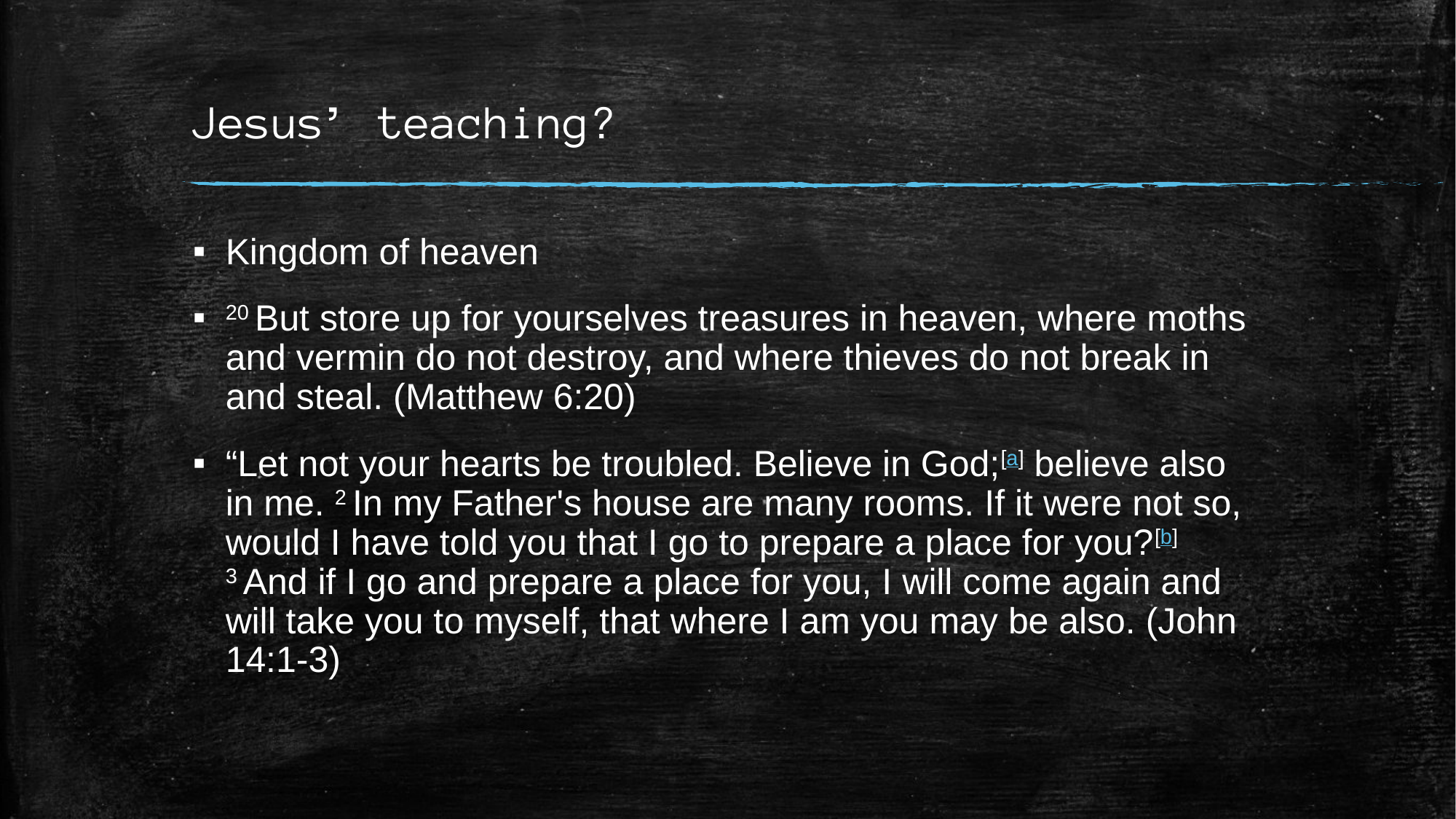

# Jesus’ teaching?
Kingdom of heaven
20 But store up for yourselves treasures in heaven, where moths and vermin do not destroy, and where thieves do not break in and steal. (Matthew 6:20)
“Let not your hearts be troubled. Believe in God;[a] believe also in me. 2 In my Father's house are many rooms. If it were not so, would I have told you that I go to prepare a place for you?[b] 3 And if I go and prepare a place for you, I will come again and will take you to myself, that where I am you may be also. (John 14:1-3)